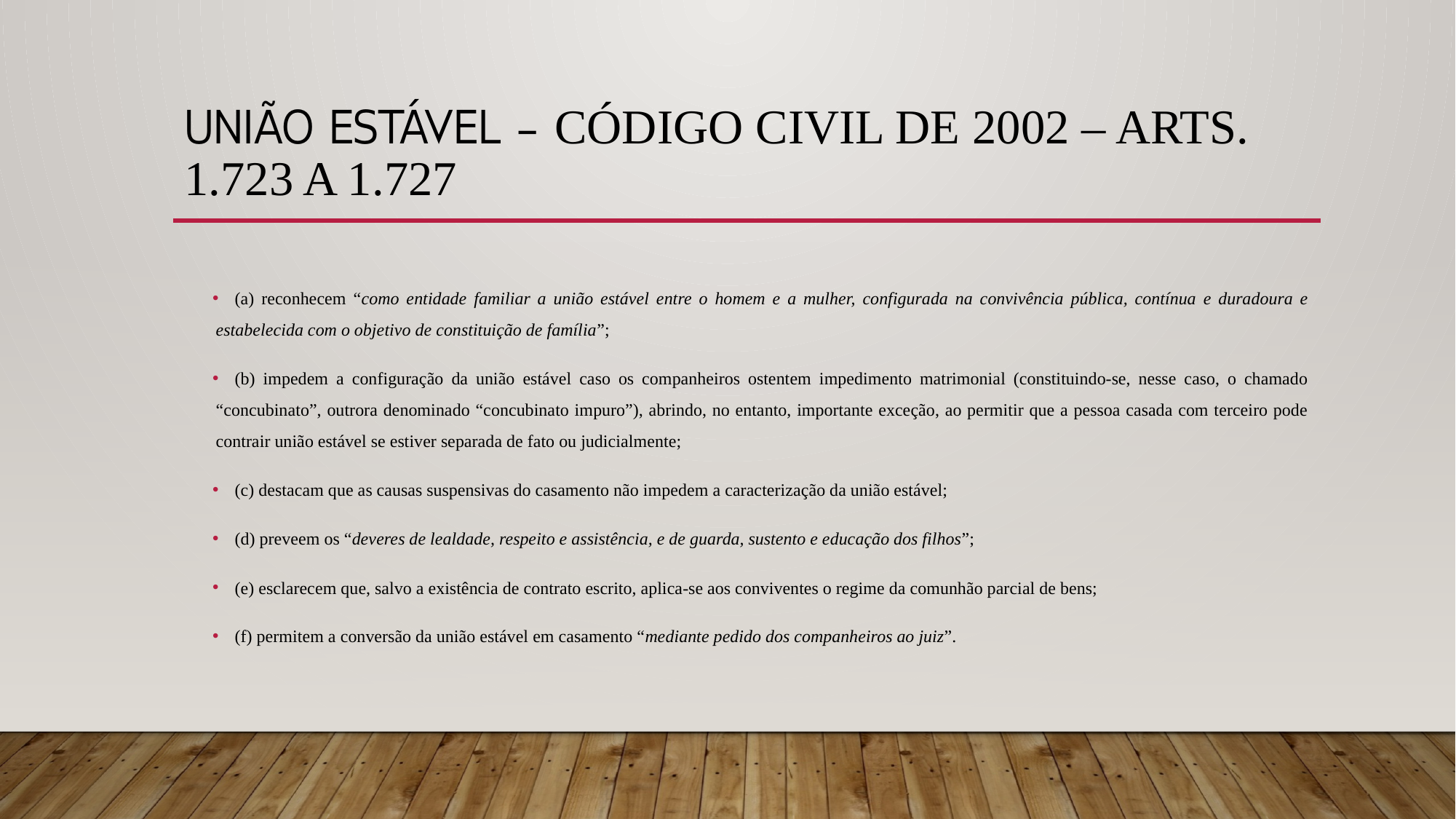

# UNIÃO ESTÁVEL – CÓDIGO CIVIL DE 2002 – arts. 1.723 a 1.727

(a) reconhecem “como entidade familiar a união estável entre o homem e a mulher, configurada na convivência pública, contínua e duradoura e estabelecida com o objetivo de constituição de família”;
(b) impedem a configuração da união estável caso os companheiros ostentem impedimento matrimonial (constituindo-se, nesse caso, o chamado “concubinato”, outrora denominado “concubinato impuro”), abrindo, no entanto, importante exceção, ao permitir que a pessoa casada com terceiro pode contrair união estável se estiver separada de fato ou judicialmente;
(c) destacam que as causas suspensivas do casamento não impedem a caracterização da união estável;
(d) preveem os “deveres de lealdade, respeito e assistência, e de guarda, sustento e educação dos filhos”;
(e) esclarecem que, salvo a existência de contrato escrito, aplica-se aos conviventes o regime da comunhão parcial de bens;
(f) permitem a conversão da união estável em casamento “mediante pedido dos companheiros ao juiz”.